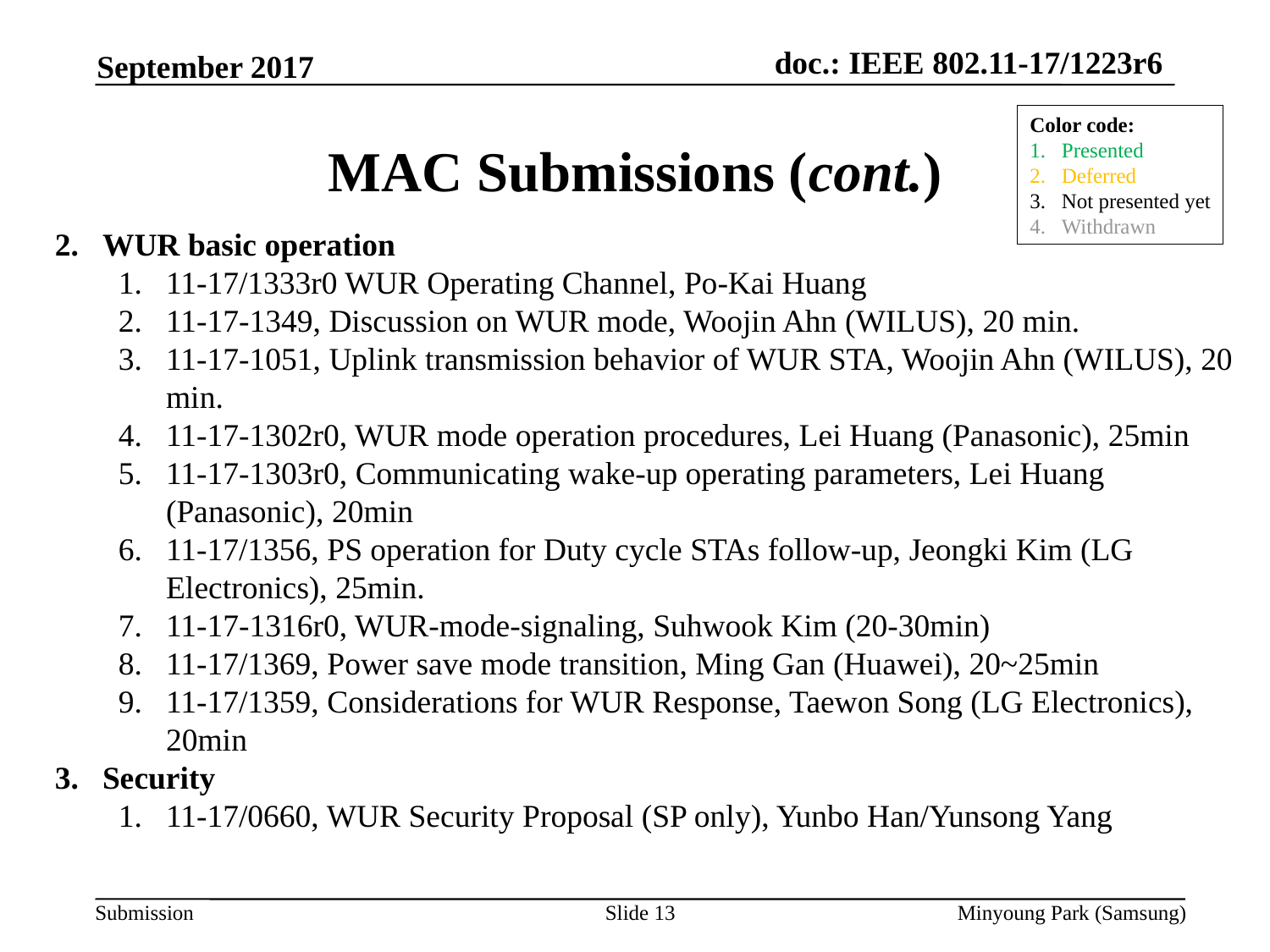

September 2017
# MAC Submissions (cont.)
Color code:
Presented
Deferred
Not presented yet
Withdrawn
WUR basic operation
11-17/1333r0 WUR Operating Channel, Po-Kai Huang
11-17-1349, Discussion on WUR mode, Woojin Ahn (WILUS), 20 min.
11-17-1051, Uplink transmission behavior of WUR STA, Woojin Ahn (WILUS), 20 min.
11-17-1302r0, WUR mode operation procedures, Lei Huang (Panasonic), 25min
11-17-1303r0, Communicating wake-up operating parameters, Lei Huang (Panasonic), 20min
11-17/1356, PS operation for Duty cycle STAs follow-up, Jeongki Kim (LG Electronics), 25min.
11-17-1316r0, WUR-mode-signaling, Suhwook Kim (20-30min)
11-17/1369, Power save mode transition, Ming Gan (Huawei), 20~25min
11-17/1359, Considerations for WUR Response, Taewon Song (LG Electronics), 20min
Security
11-17/0660, WUR Security Proposal (SP only), Yunbo Han/Yunsong Yang

Slide 13
Minyoung Park (Samsung)